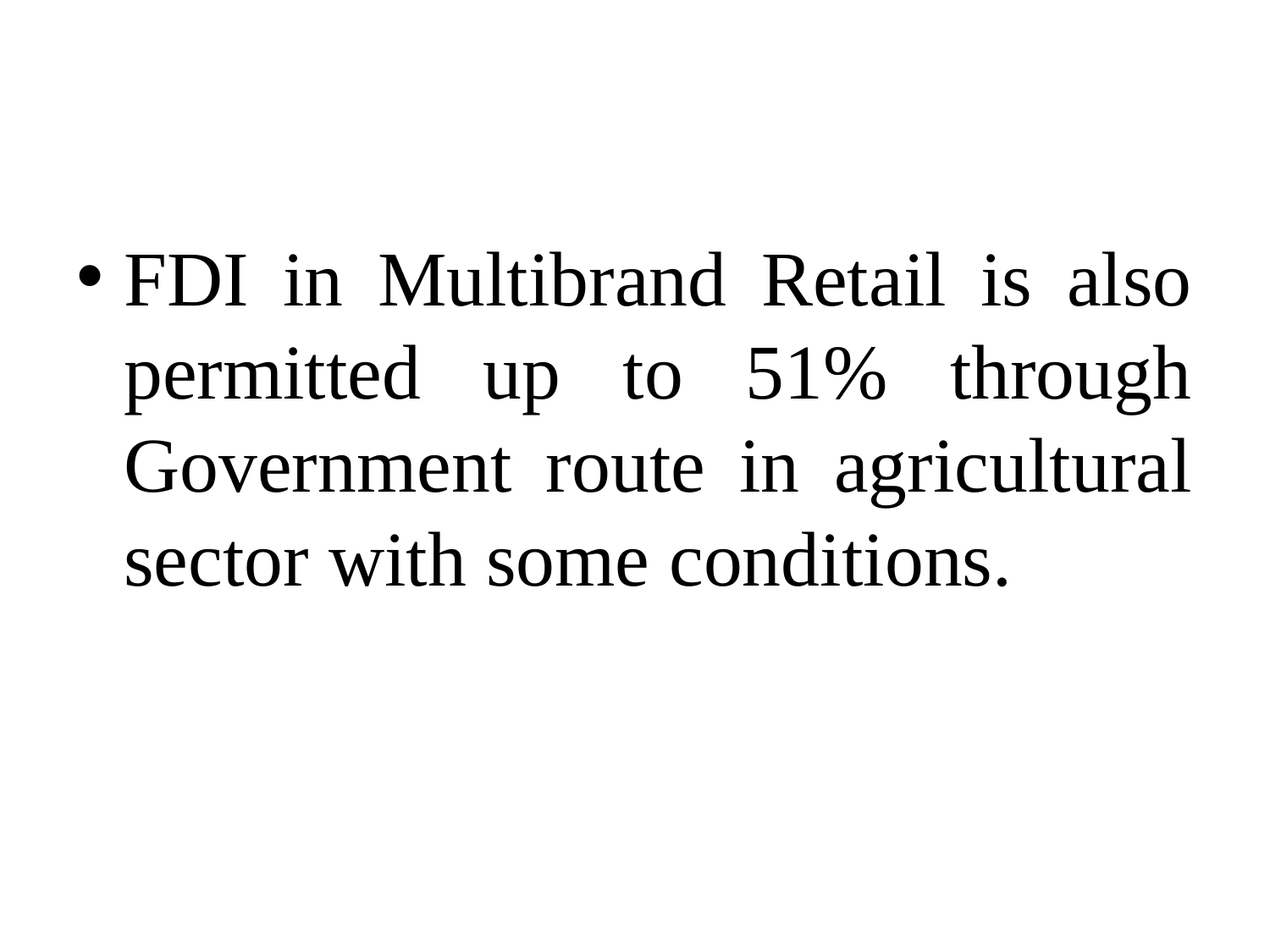

#
FDI in Multibrand Retail is also permitted up to 51% through Government route in agricultural sector with some conditions.